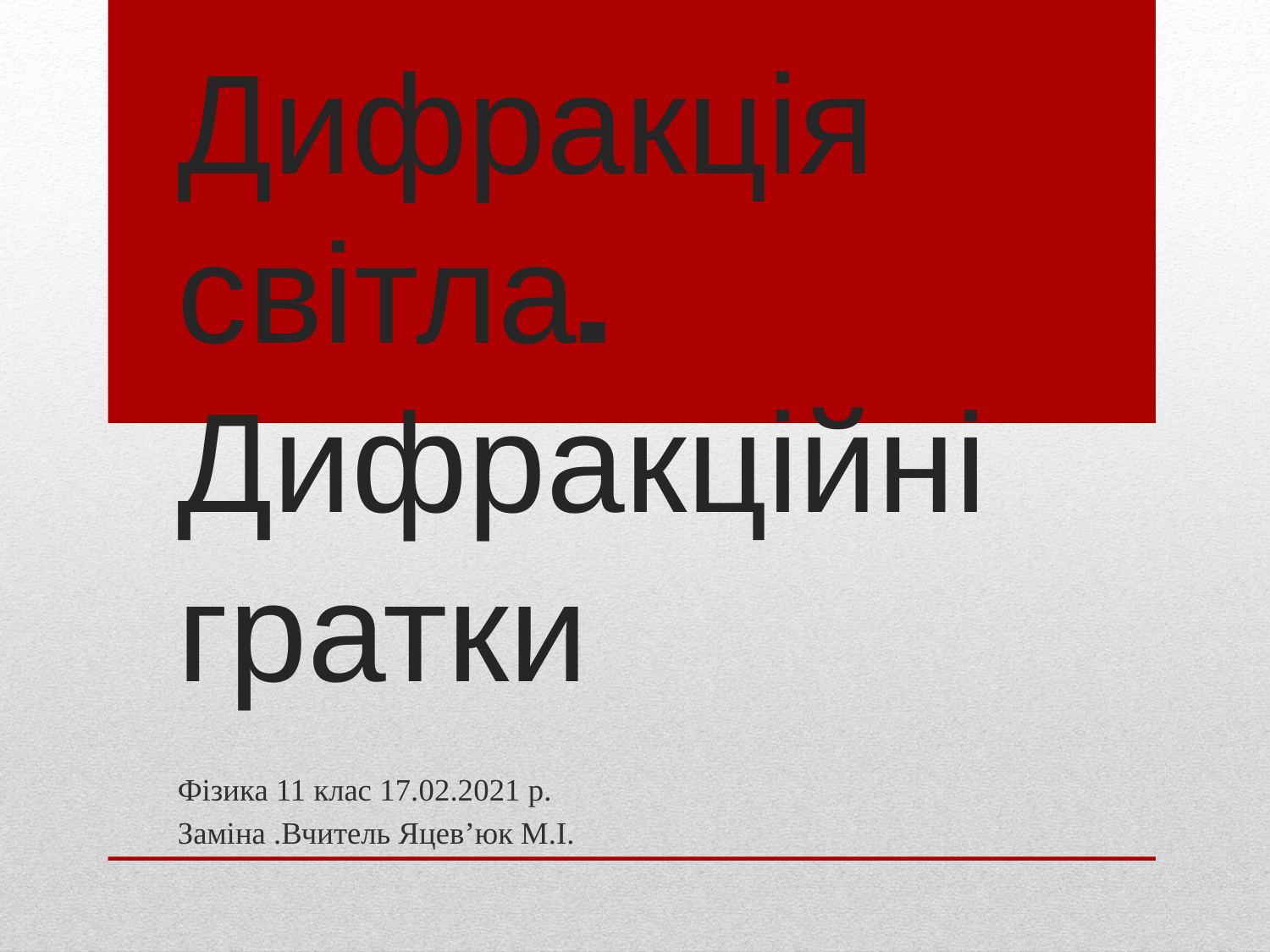

# Дифракція світла. Дифракційні гратки

Фізика 11 клас 17.02.2021 р.
Заміна .Вчитель Яцев’юк М.І.